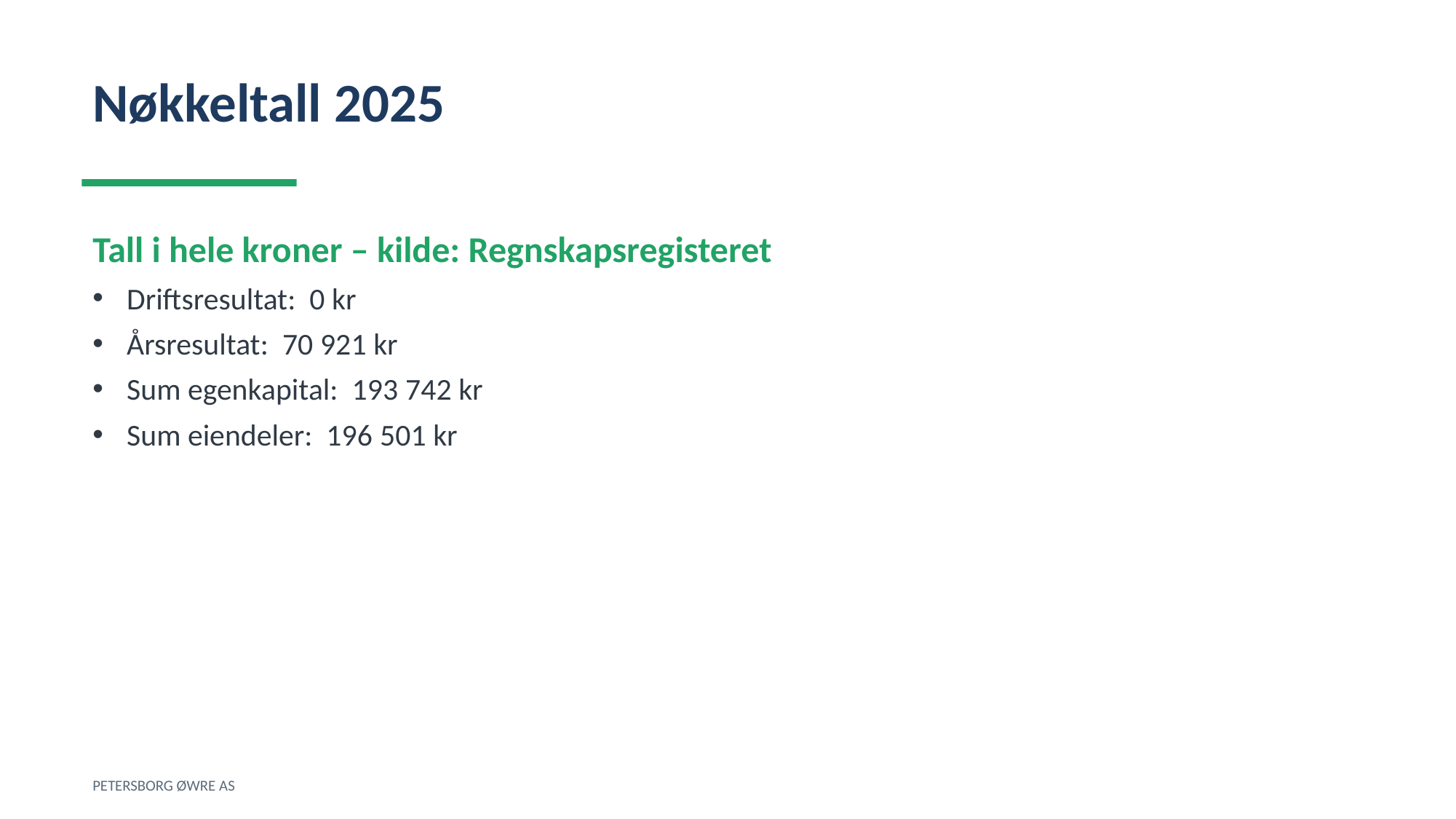

Nøkkeltall 2025

Tall i hele kroner – kilde: Regnskapsregisteret
Driftsresultat:  0 kr
Årsresultat:  70 921 kr
Sum egenkapital:  193 742 kr
Sum eiendeler:  196 501 kr
PETERSBORG ØWRE AS